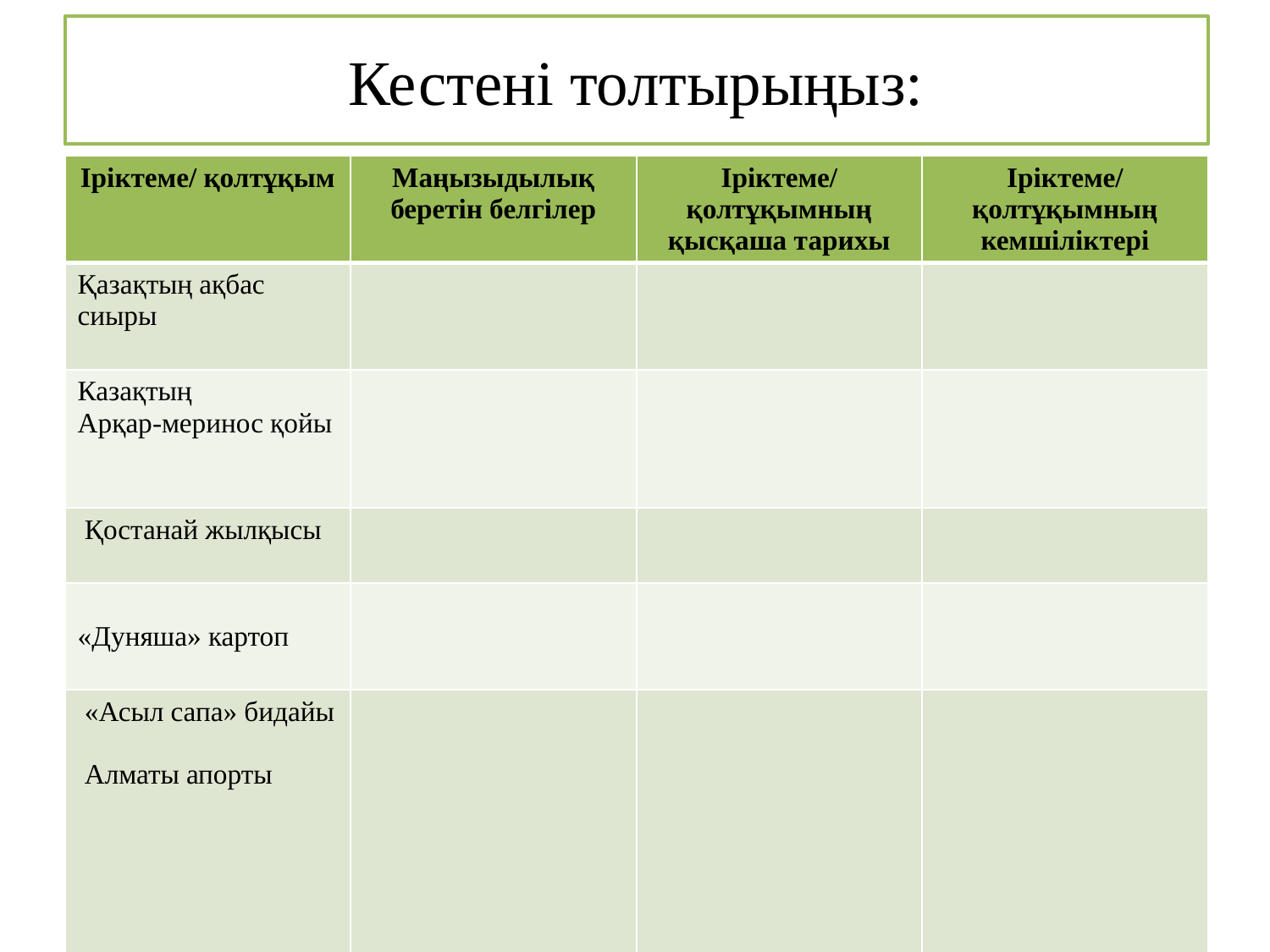

# Кестені толтырыңыз:
| Іріктеме/ қолтұқым | Маңызыдылық беретін белгілер | Іріктеме/ қолтұқымның қысқаша тарихы | Іріктеме/ қолтұқымның кемшіліктері |
| --- | --- | --- | --- |
| Қазақтың ақбас сиыры |  |  |  |
| Казақтың Арқар-меринос қойы |  |  |  |
| Қостанай жылқысы |  |  |  |
| «Дуняша» картоп |  |  |  |
| «Асыл сапа» бидайы Алматы апорты |  |  |  |